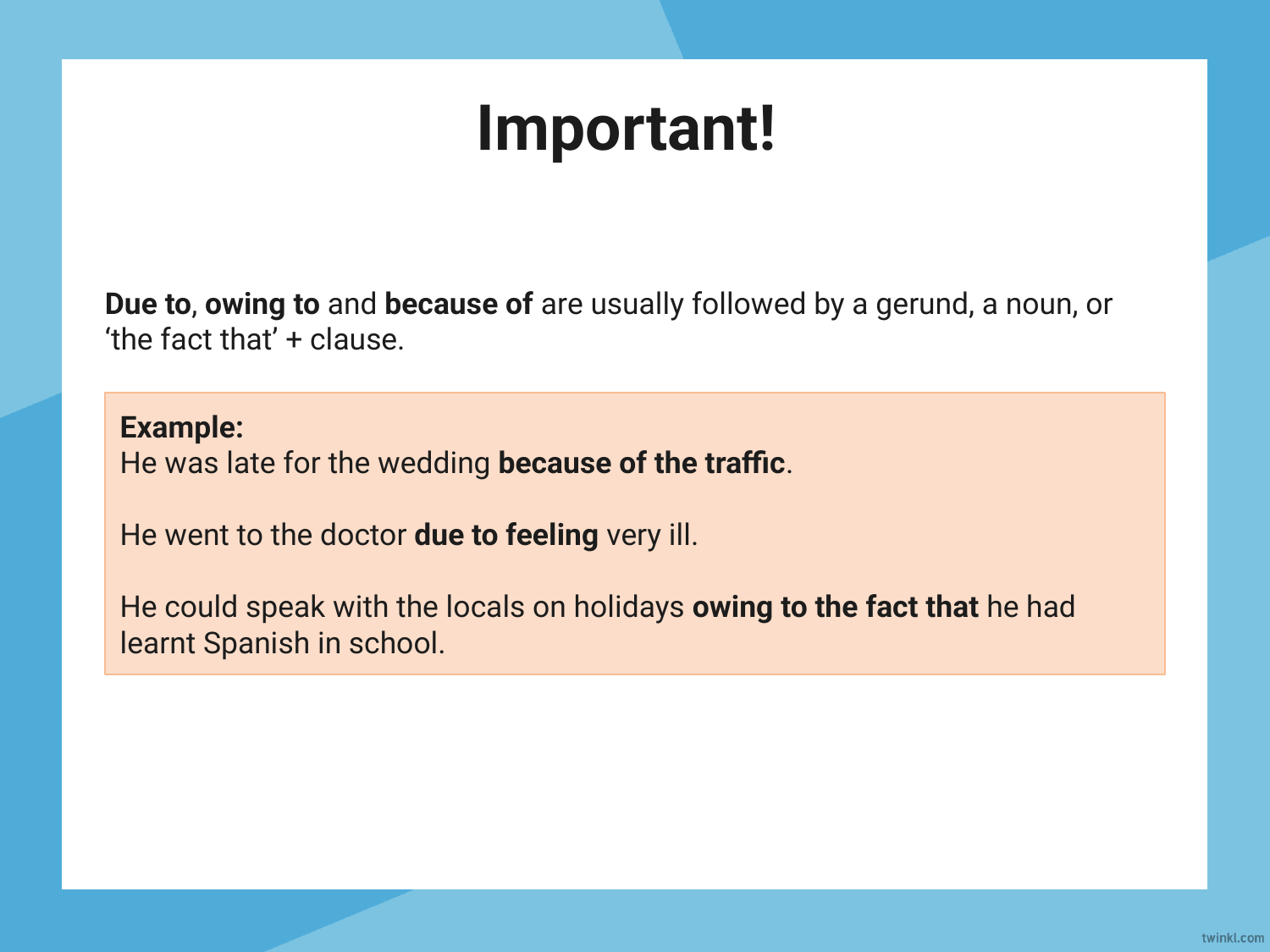

# Important!
Due to, owing to and because of are usually followed by a gerund, a noun, or ‘the fact that’ + clause.
Example:
He was late for the wedding because of the traffic.

He went to the doctor due to feeling very ill.

He could speak with the locals on holidays owing to the fact that he had learnt Spanish in school.